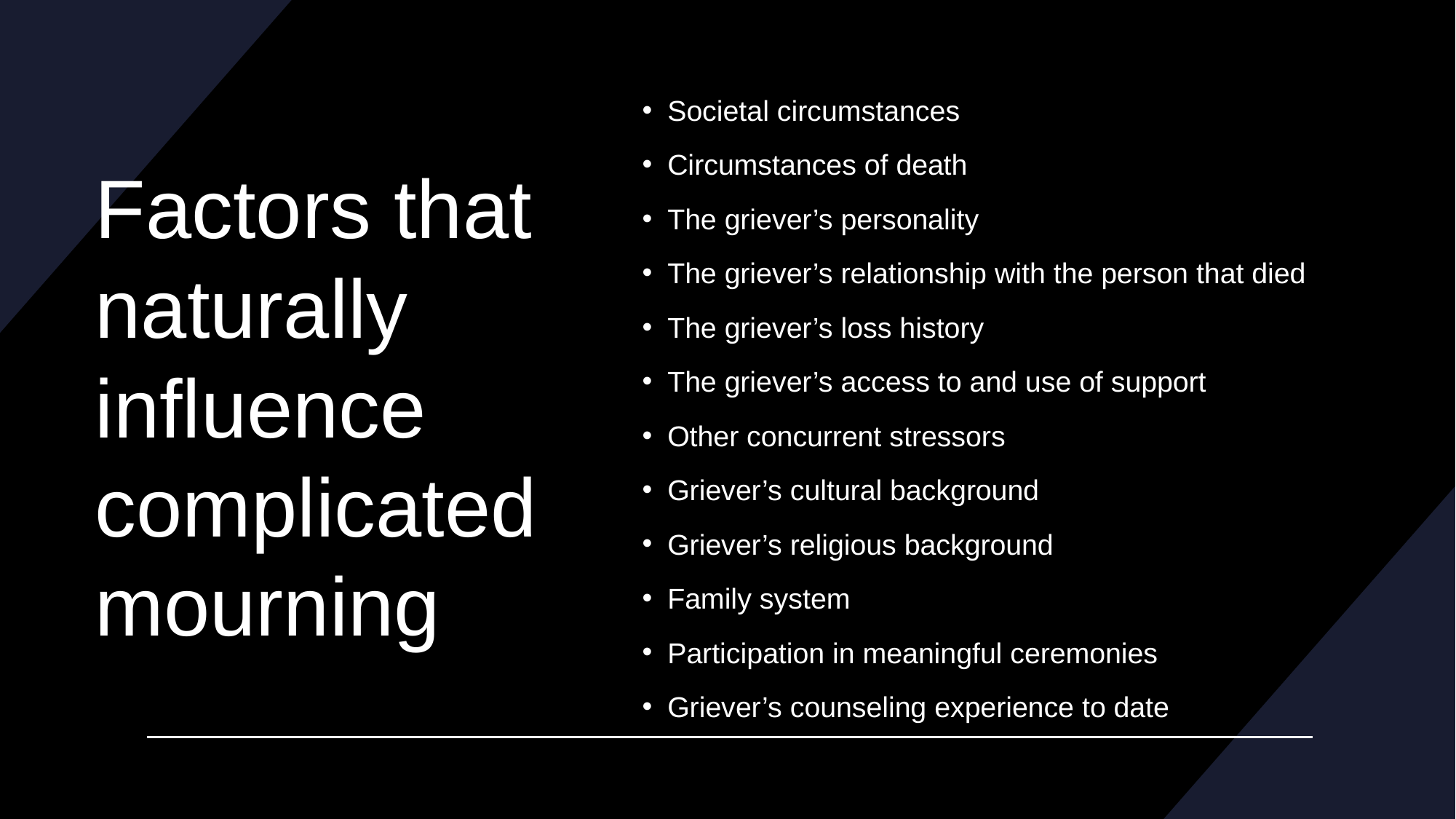

# Factors that naturally influence complicated mourning
Societal circumstances
Circumstances of death
The griever’s personality
The griever’s relationship with the person that died
The griever’s loss history
The griever’s access to and use of support
Other concurrent stressors
Griever’s cultural background
Griever’s religious background
Family system
Participation in meaningful ceremonies
Griever’s counseling experience to date